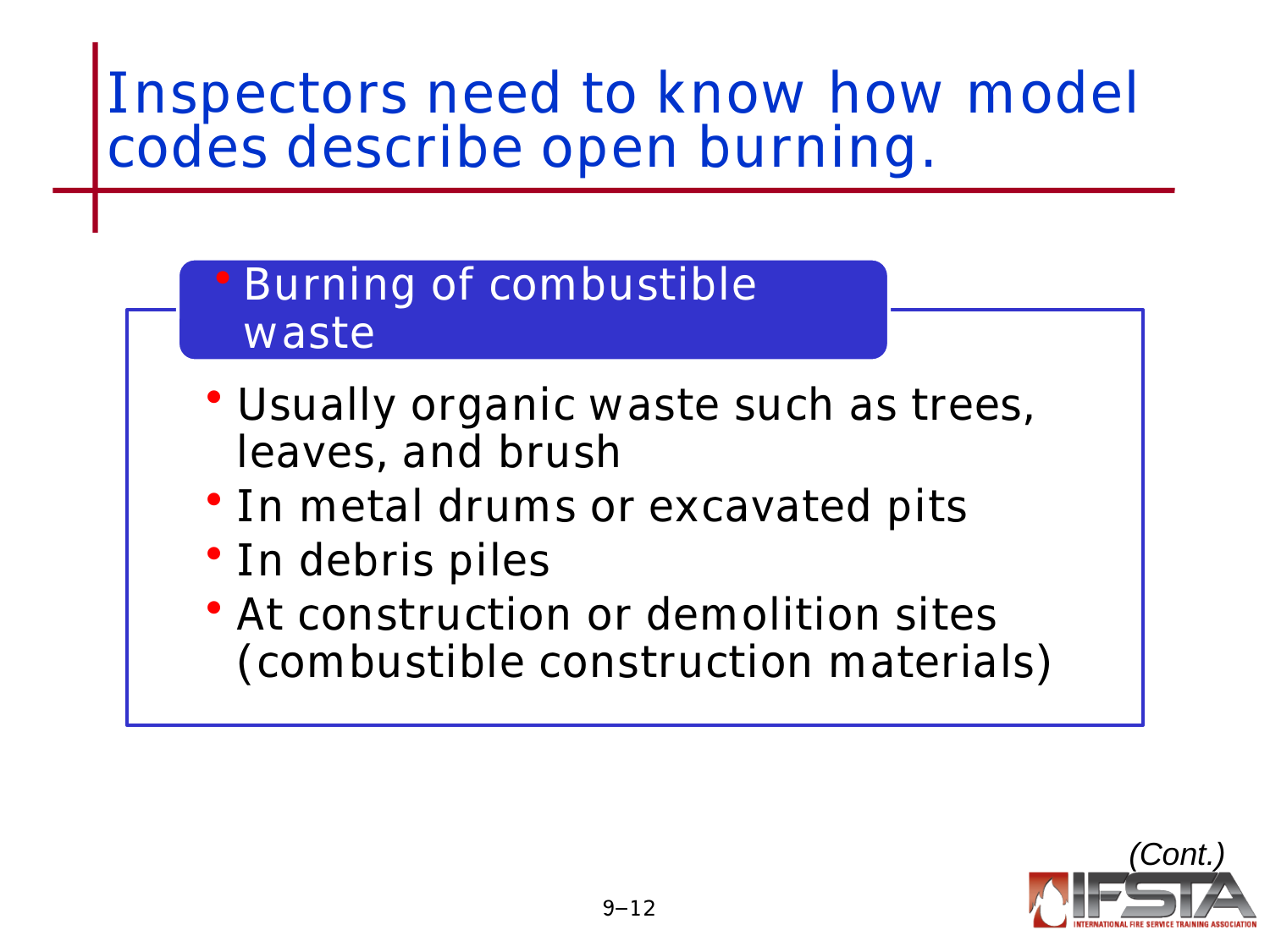

# Inspectors need to know how model codes describe open burning.
Usually organic waste such as trees, leaves, and brush
In metal drums or excavated pits
In debris piles
At construction or demolition sites (combustible construction materials)
Burning of combustible waste
(Cont.)
9–12